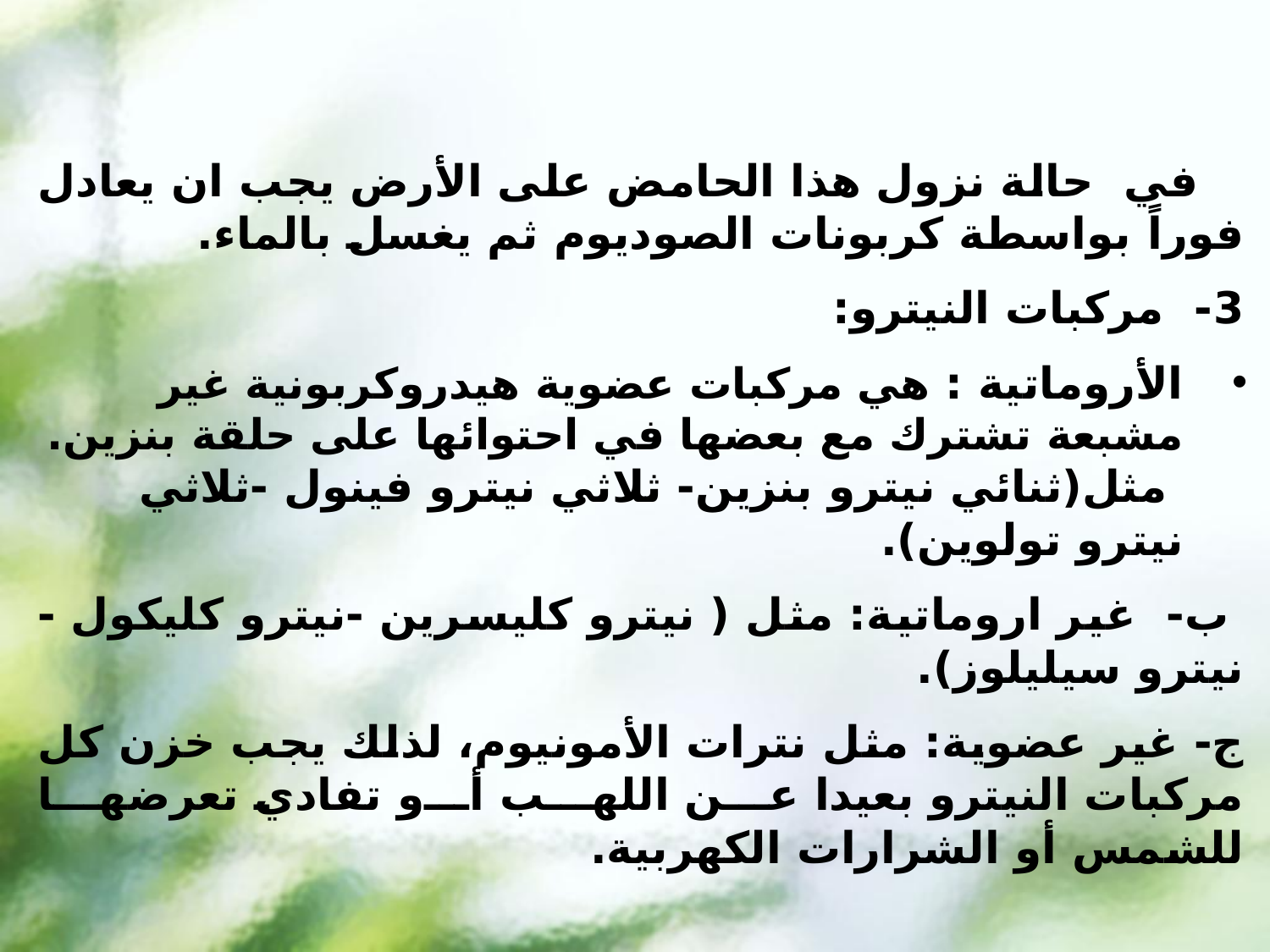

في  حالة نزول هذا الحامض على الأرض يجب ان يعادل فوراً بواسطة كربونات الصوديوم ثم يغسل بالماء.
3-  مركبات النيترو:
الأروماتية : هي مركبات عضوية هيدروكربونية غير مشبعة تشترك مع بعضها في احتوائها على حلقة بنزين.
 مثل(ثنائي نيترو بنزين- ثلاثي نيترو فينول -ثلاثي نيترو تولوين).
 ب-  غير اروماتية: مثل ( نيترو كليسرين -نيترو كليكول - نيترو سيليلوز).
ج- غير عضوية: مثل نترات الأمونيوم، لذلك يجب خزن كل مركبات النيترو بعيدا عن اللهب أو تفادي تعرضها للشمس أو الشرارات الكهربية.